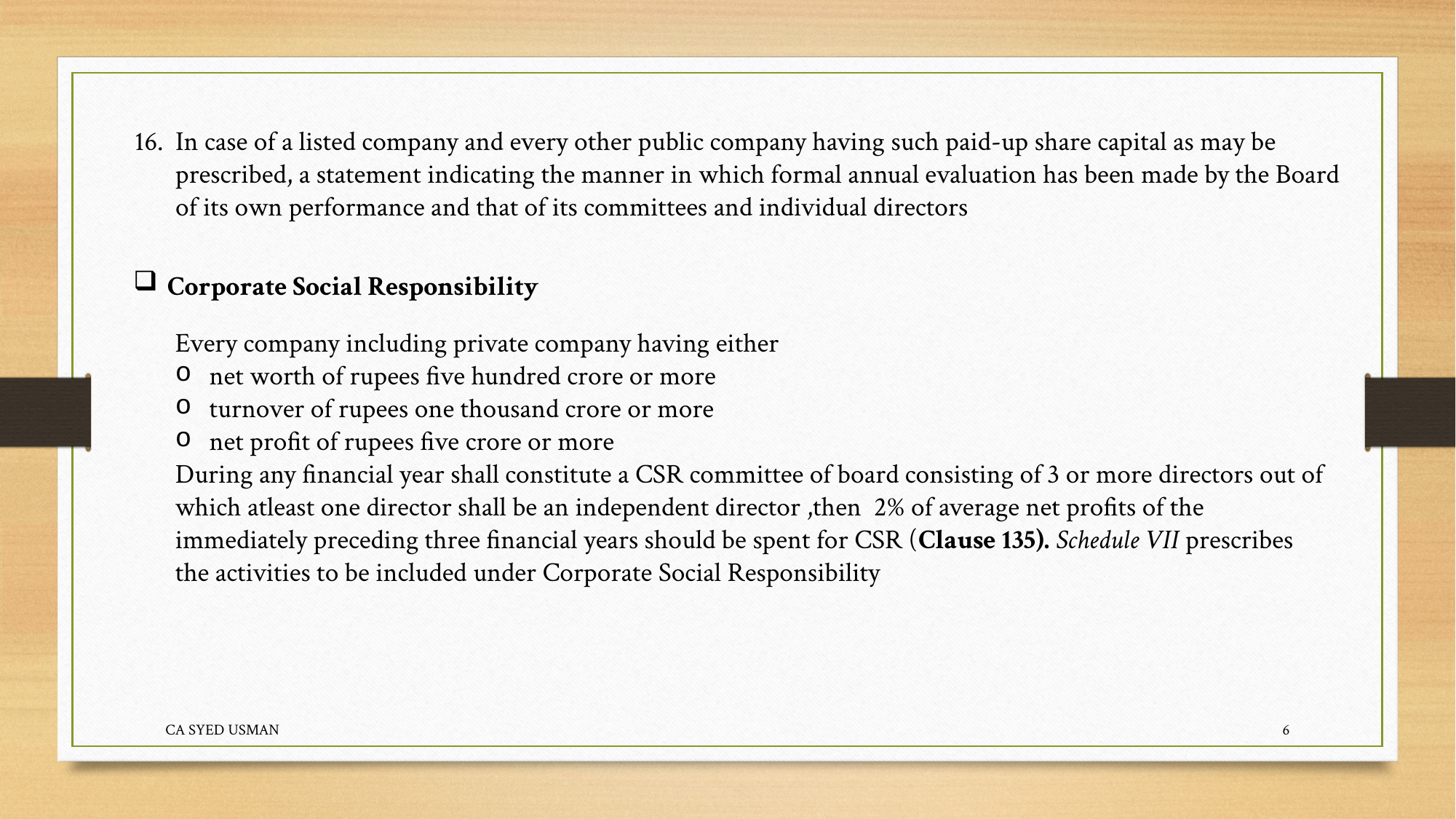

In case of a listed company and every other public company having such paid-up share capital as may be prescribed, a statement indicating the manner in which formal annual evaluation has been made by the Board of its own performance and that of its committees and individual directors
Corporate Social Responsibility
Every company including private company having either
net worth of rupees five hundred crore or more
turnover of rupees one thousand crore or more
net profit of rupees five crore or more
During any financial year shall constitute a CSR committee of board consisting of 3 or more directors out of which atleast one director shall be an independent director ,then  2% of average net profits of the immediately preceding three financial years should be spent for CSR (Clause 135). Schedule VII prescribes the activities to be included under Corporate Social Responsibility

CA SYED USMAN
6